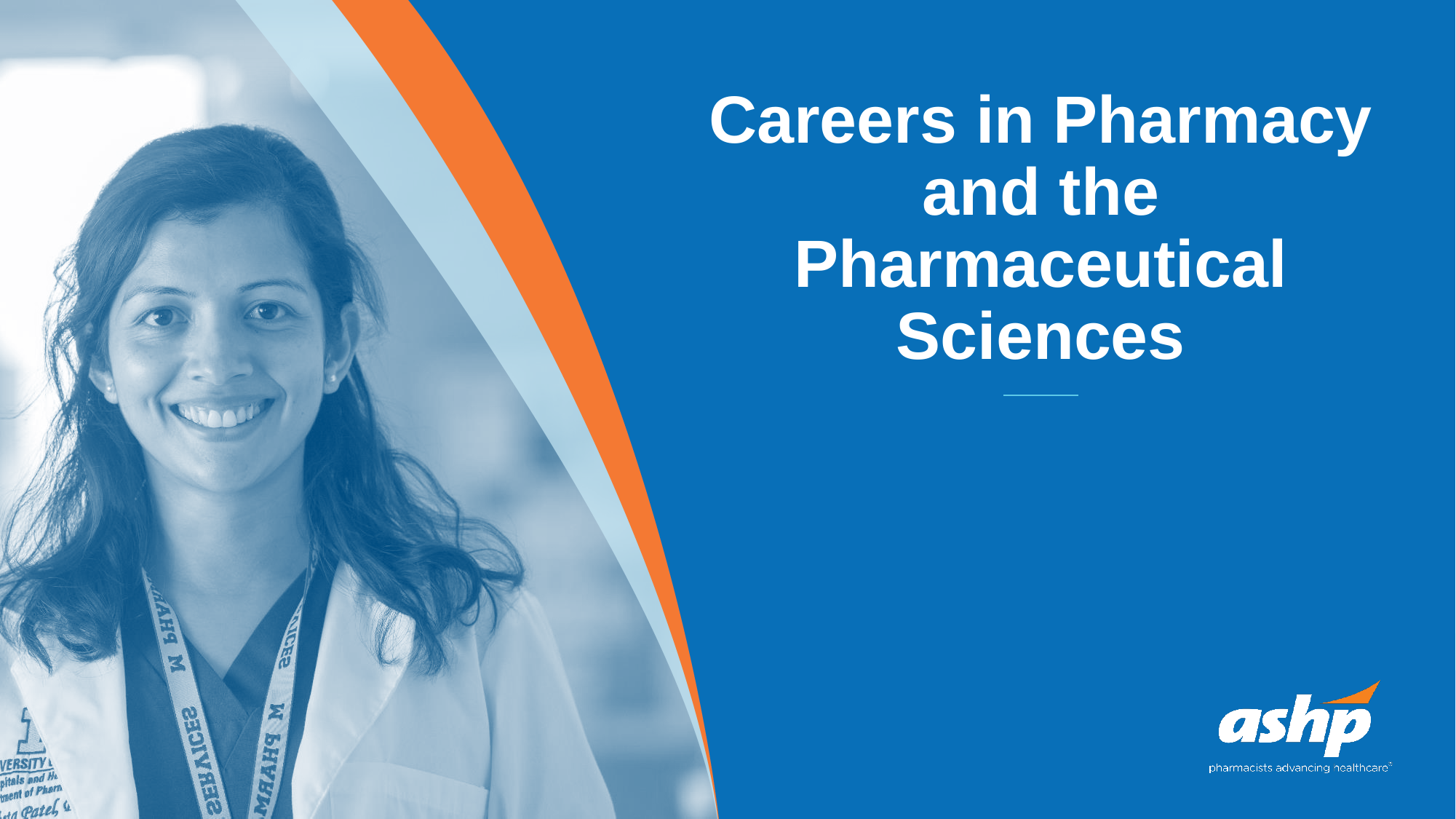

# Careers in Pharmacy and the Pharmaceutical Sciences